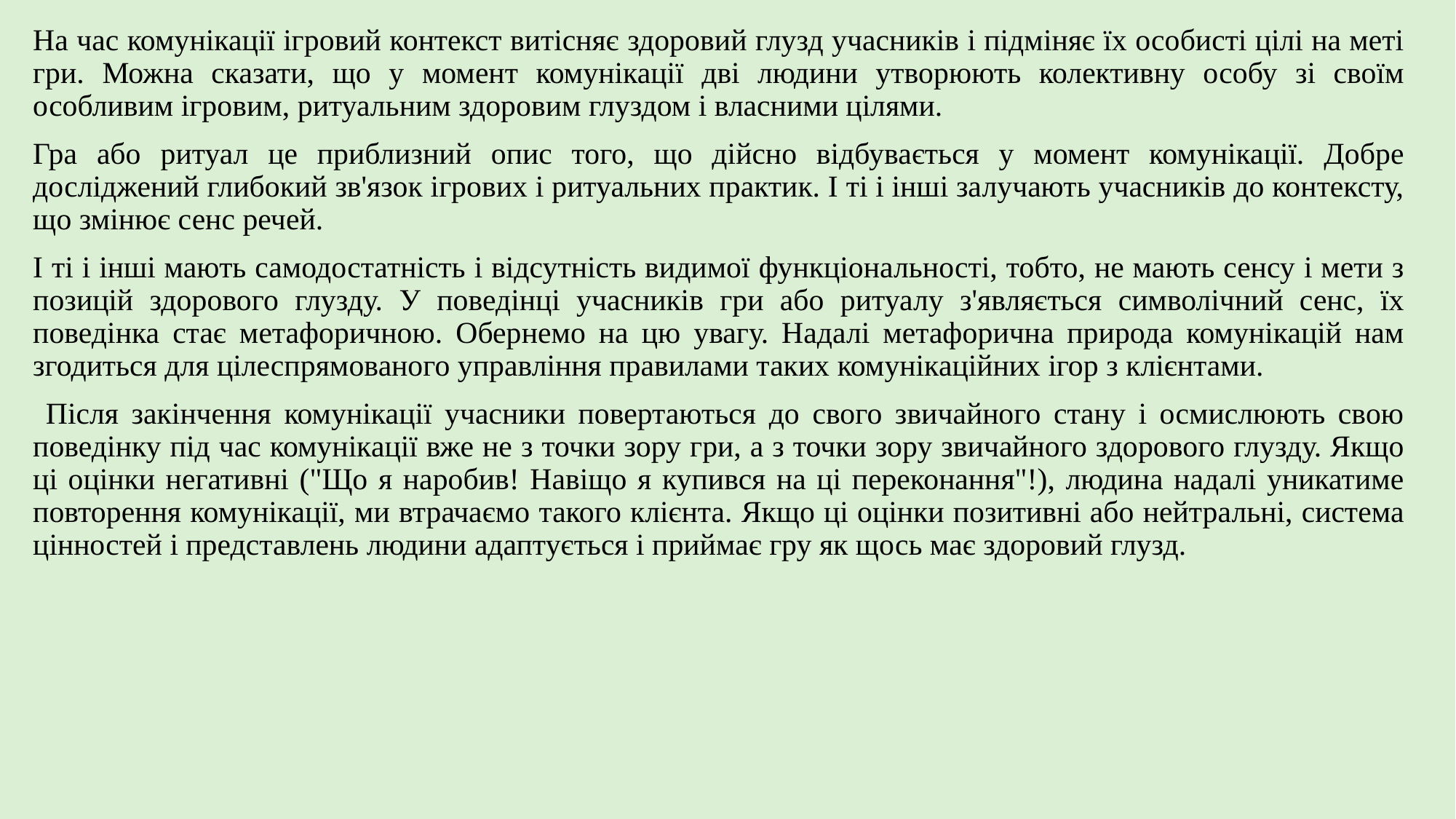

На час комунікації ігровий контекст витісняє здоровий глузд учасників і підміняє їх особисті цілі на меті гри. Можна сказати, що у момент комунікації дві людини утворюють колективну особу зі своїм особливим ігровим, ритуальним здоровим глуздом і власними цілями.
Гра або ритуал це приблизний опис того, що дійсно відбувається у момент комунікації. Добре досліджений глибокий зв'язок ігрових і ритуальних практик. І ті і інші залучають учасників до контексту, що змінює сенс речей.
І ті і інші мають самодостатність і відсутність видимої функціональності, тобто, не мають сенсу і мети з позицій здорового глузду. У поведінці учасників гри або ритуалу з'являється символічний сенс, їх поведінка стає метафоричною. Обернемо на цю увагу. Надалі метафорична природа комунікацій нам згодиться для цілеспрямованого управління правилами таких комунікаційних ігор з клієнтами.
 Після закінчення комунікації учасники повертаються до свого звичайного стану і осмислюють свою поведінку під час комунікації вже не з точки зору гри, а з точки зору звичайного здорового глузду. Якщо ці оцінки негативні ("Що я наробив! Навіщо я купився на ці переконання"!), людина надалі уникатиме повторення комунікації, ми втрачаємо такого клієнта. Якщо ці оцінки позитивні або нейтральні, система цінностей і представлень людини адаптується і приймає гру як щось має здоровий глузд.